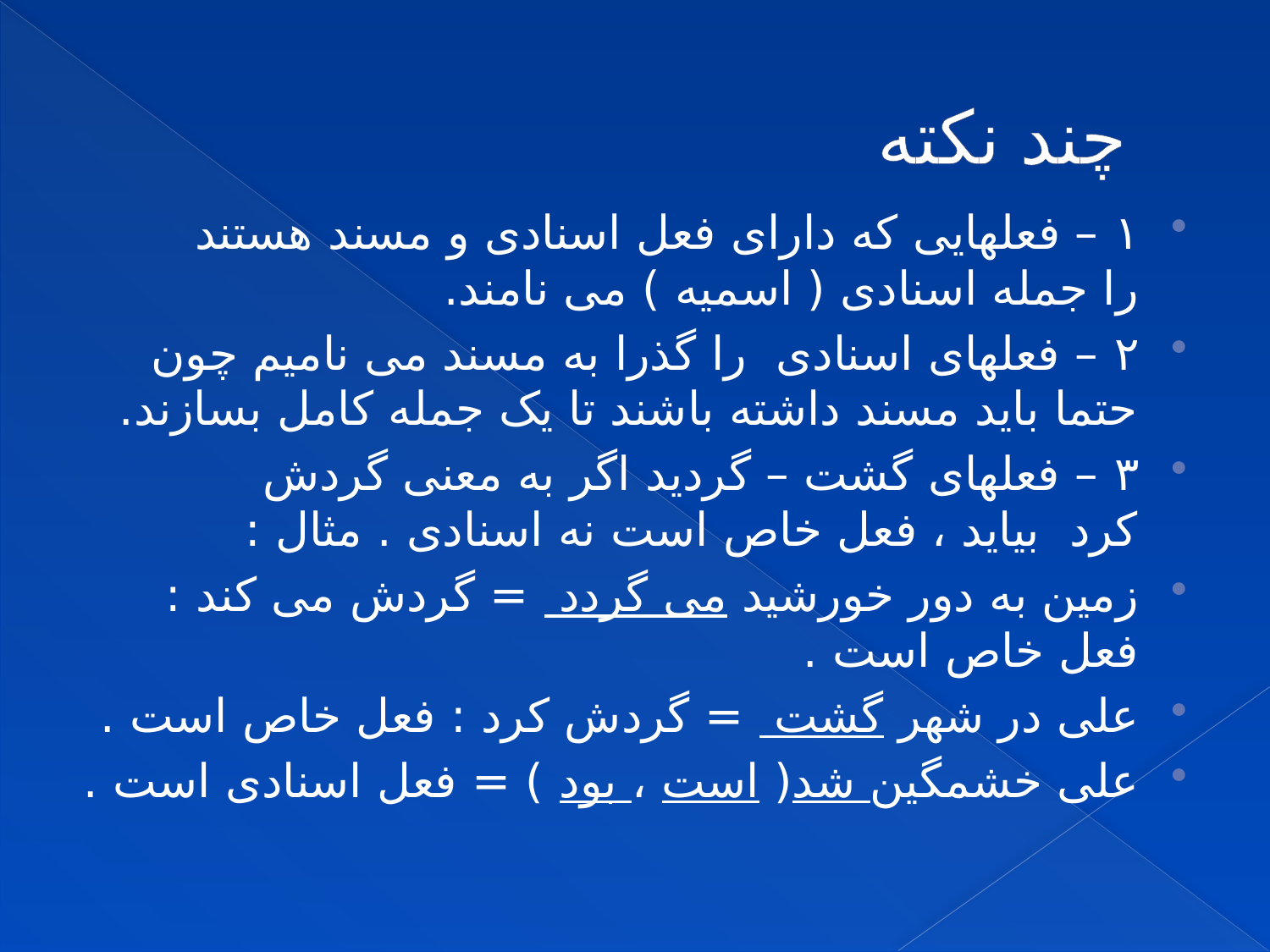

# چند نکته
۱ – فعلهایی که دارای فعل اسنادی و مسند هستند را جمله اسنادی ( اسمیه ) می نامند.
۲ – فعلهای اسنادی  را گذرا به مسند می نامیم چون حتما باید مسند داشته باشند تا یک جمله کامل بسازند.
۳ – فعلهای گشت – گردید اگر به معنی گردش کرد  بیاید ، فعل خاص است نه اسنادی . مثال :
زمین به دور خورشید می گردد  = گردش می کند : فعل خاص است .
علی در شهر گشت  = گردش کرد : فعل خاص است .
علی خشمگین شد( است ، بود ) = فعل اسنادی است .